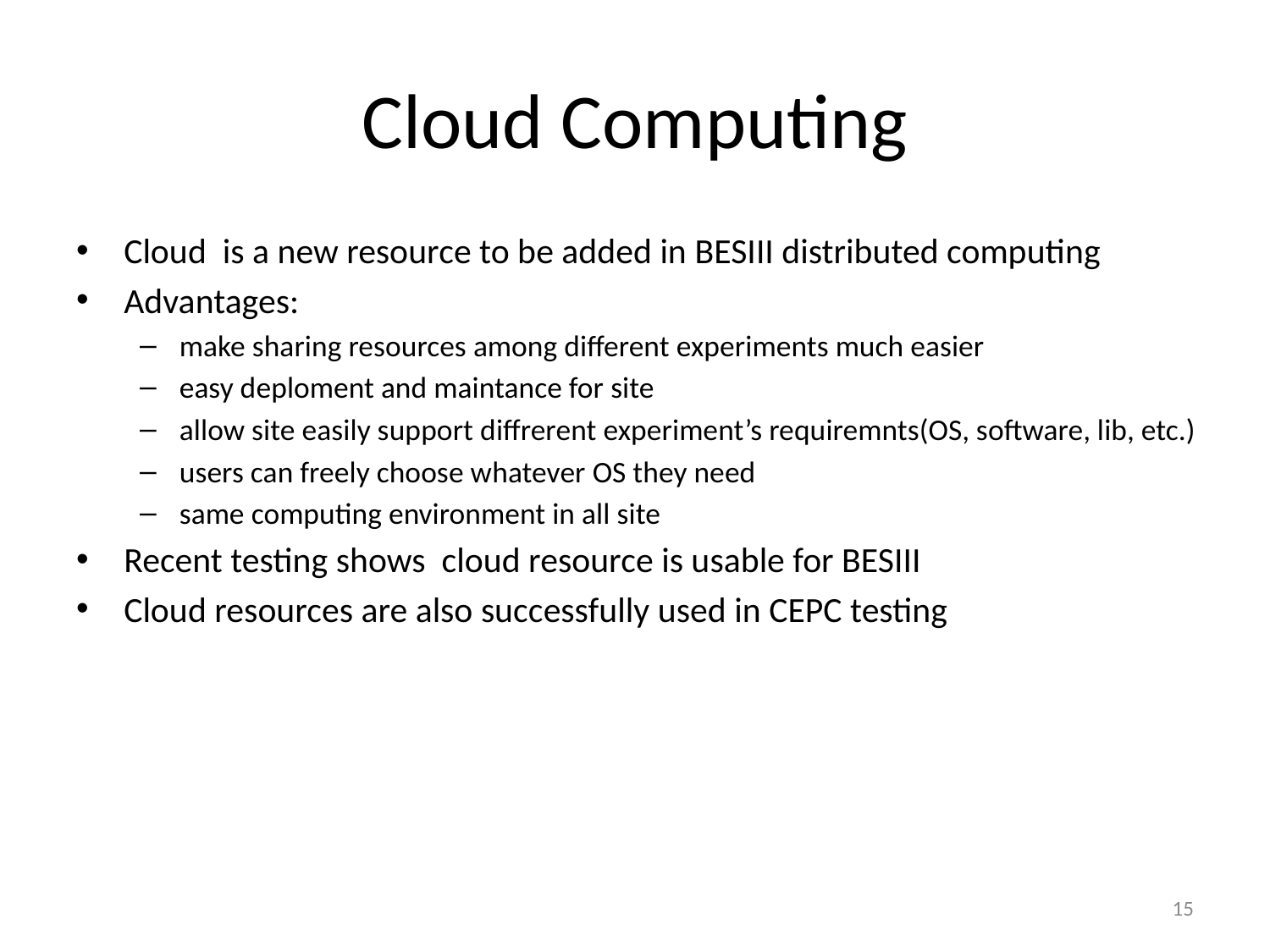

# Cloud Computing
Cloud  is a new resource to be added in BESIII distributed computing
Advantages:
make sharing resources among different experiments much easier
easy deploment and maintance for site
allow site easily support diffrerent experiment’s requiremnts(OS, software, lib, etc.)
users can freely choose whatever OS they need
same computing environment in all site
Recent testing shows  cloud resource is usable for BESIII
Cloud resources are also successfully used in CEPC testing
15